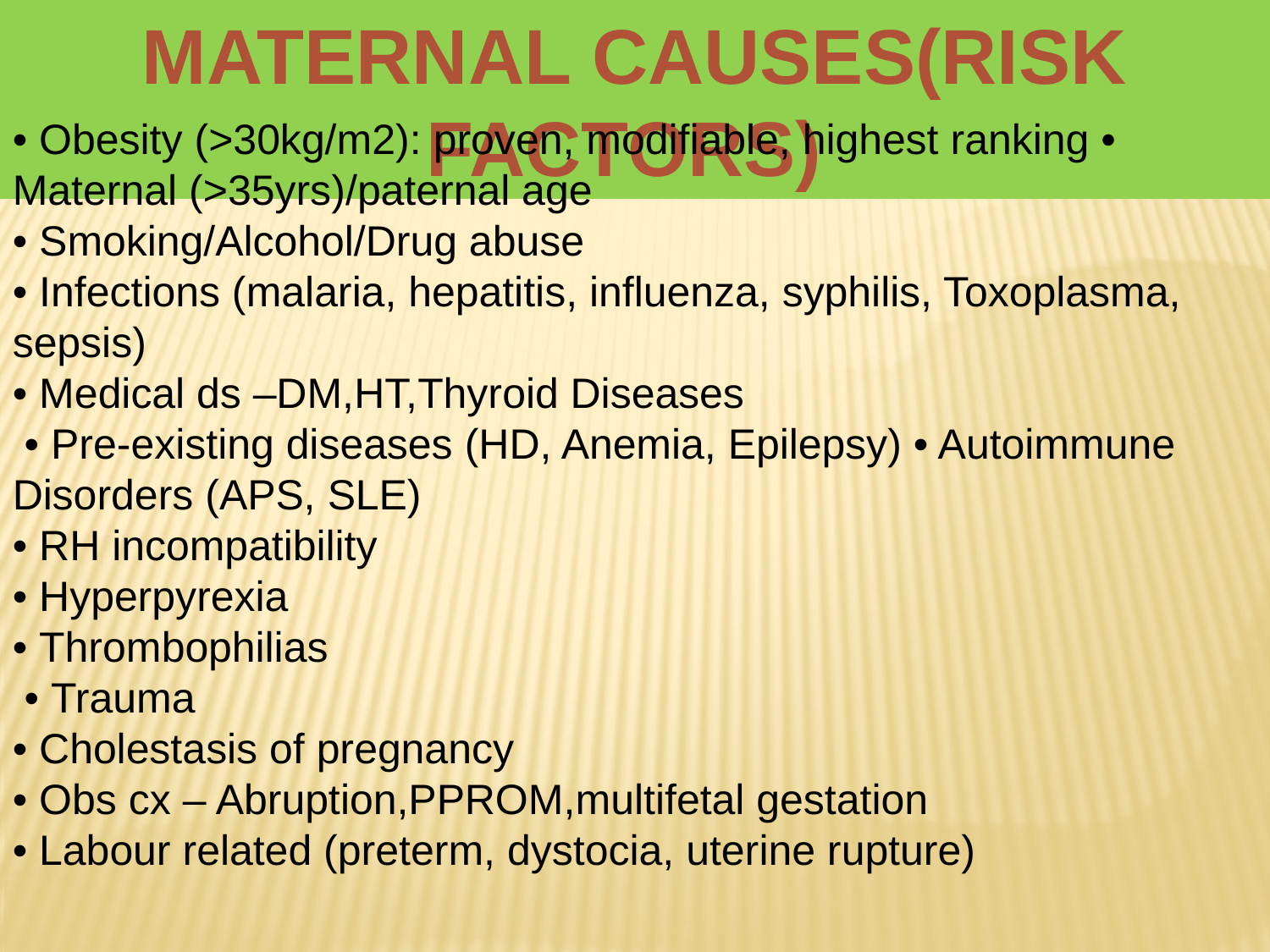

)
MATERNAL CAUSES(RISK FACTORS)
• Obesity (>30kg/m2): proven, modifiable, highest ranking • Maternal (>35yrs)/paternal age
• Smoking/Alcohol/Drug abuse
• Infections (malaria, hepatitis, influenza, syphilis, Toxoplasma, sepsis)
• Medical ds –DM,HT,Thyroid Diseases
 • Pre-existing diseases (HD, Anemia, Epilepsy) • Autoimmune Disorders (APS, SLE)
• RH incompatibility
• Hyperpyrexia
• Thrombophilias
 • Trauma
• Cholestasis of pregnancy
• Obs cx – Abruption,PPROM,multifetal gestation
• Labour related (preterm, dystocia, uterine rupture)